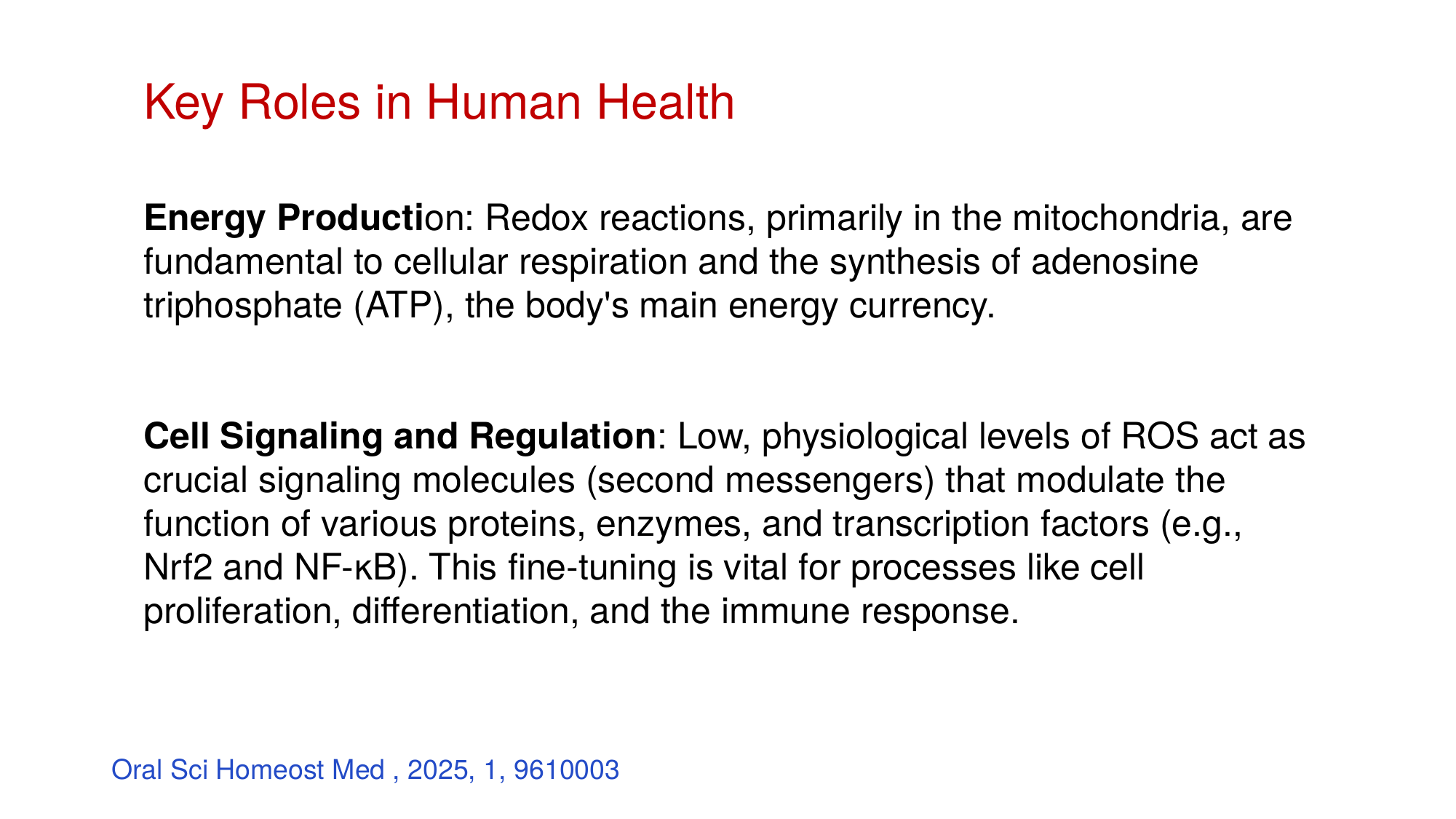

Key Roles in Human Health

Energy Production: Redox reactions, primarily in the mitochondria, are fundamental to cellular respiration and the synthesis of adenosine triphosphate (ATP), the body's main energy currency.

Cell Signaling and Regulation: Low, physiological levels of ROS act as crucial signaling molecules (second messengers) that modulate the function of various proteins, enzymes, and transcription factors (e.g., Nrf2 and NF-κB). This fine-tuning is vital for processes like cell proliferation, differentiation, and the immune response.
 Oral Sci Homeost Med , 2025, 1, 9610003